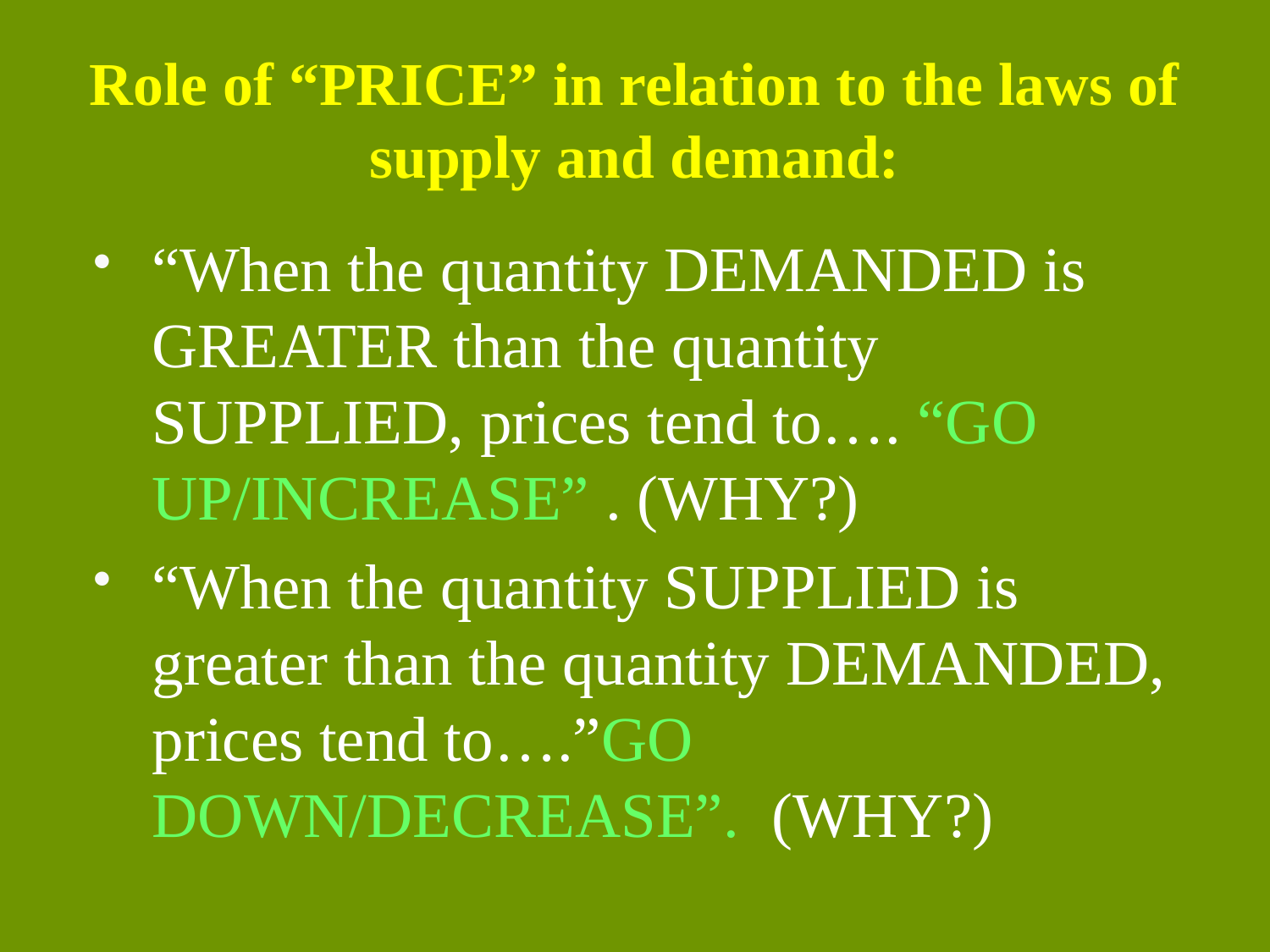

# Role of “PRICE” in relation to the laws of supply and demand:
“When the quantity DEMANDED is GREATER than the quantity SUPPLIED, prices tend to…. “GO UP/INCREASE” . (WHY?)
“When the quantity SUPPLIED is greater than the quantity DEMANDED, prices tend to….”GO DOWN/DECREASE”.  (WHY?)